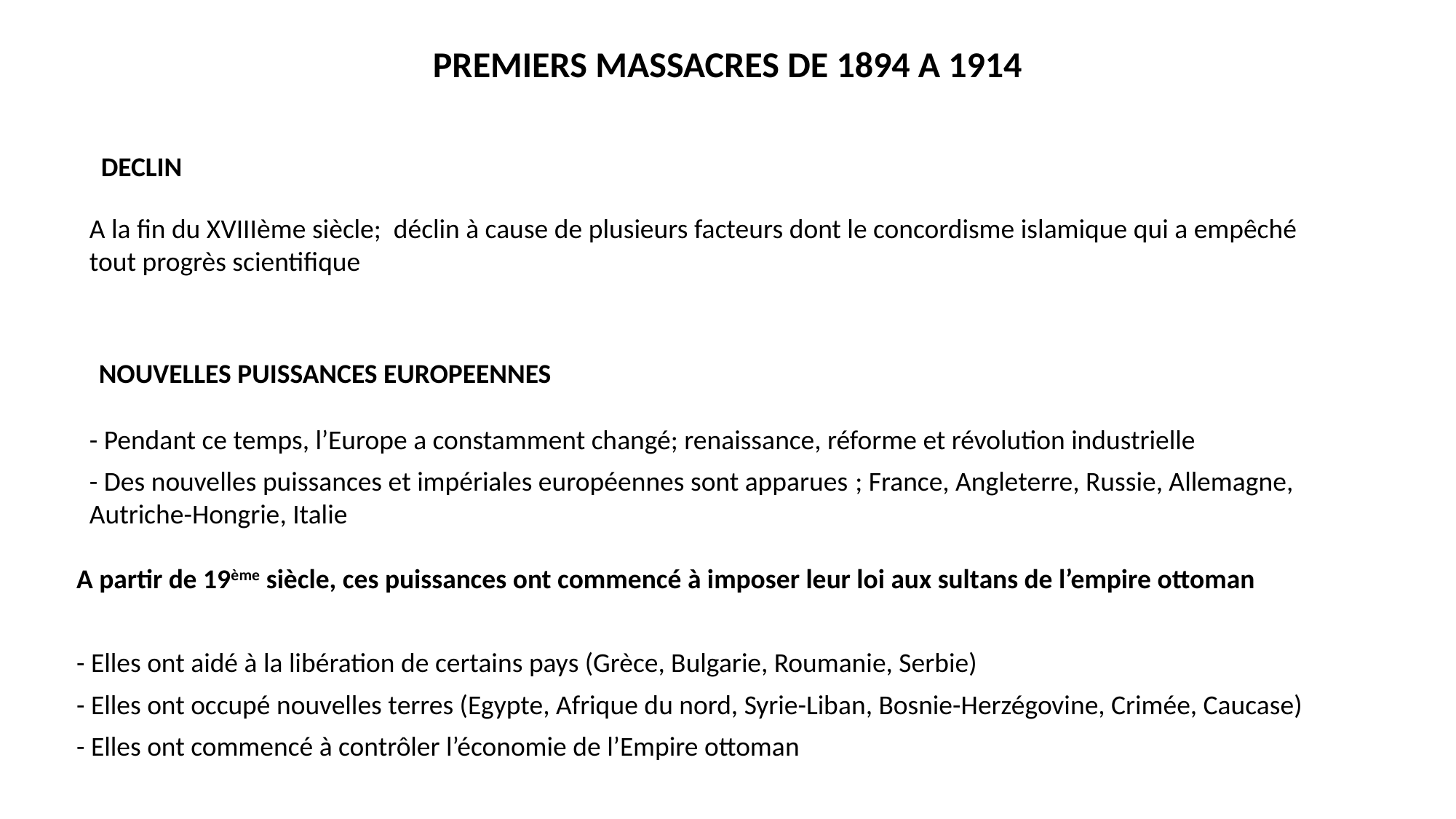

PREMIERS MASSACRES DE 1894 A 1914
DECLIN
A la fin du XVIIIème siècle;  déclin à cause de plusieurs facteurs dont le concordisme islamique qui a empêché tout progrès scientifique
NOUVELLES PUISSANCES EUROPEENNES
- Pendant ce temps, l’Europe a constamment changé; renaissance, réforme et révolution industrielle
- Des nouvelles puissances et impériales européennes sont apparues ; France, Angleterre, Russie, Allemagne, Autriche-Hongrie, Italie
A partir de 19ème siècle, ces puissances ont commencé à imposer leur loi aux sultans de l’empire ottoman

- Elles ont aidé à la libération de certains pays (Grèce, Bulgarie, Roumanie, Serbie)
- Elles ont occupé nouvelles terres (Egypte, Afrique du nord, Syrie-Liban, Bosnie-Herzégovine, Crimée, Caucase)
- Elles ont commencé à contrôler l’économie de l’Empire ottoman